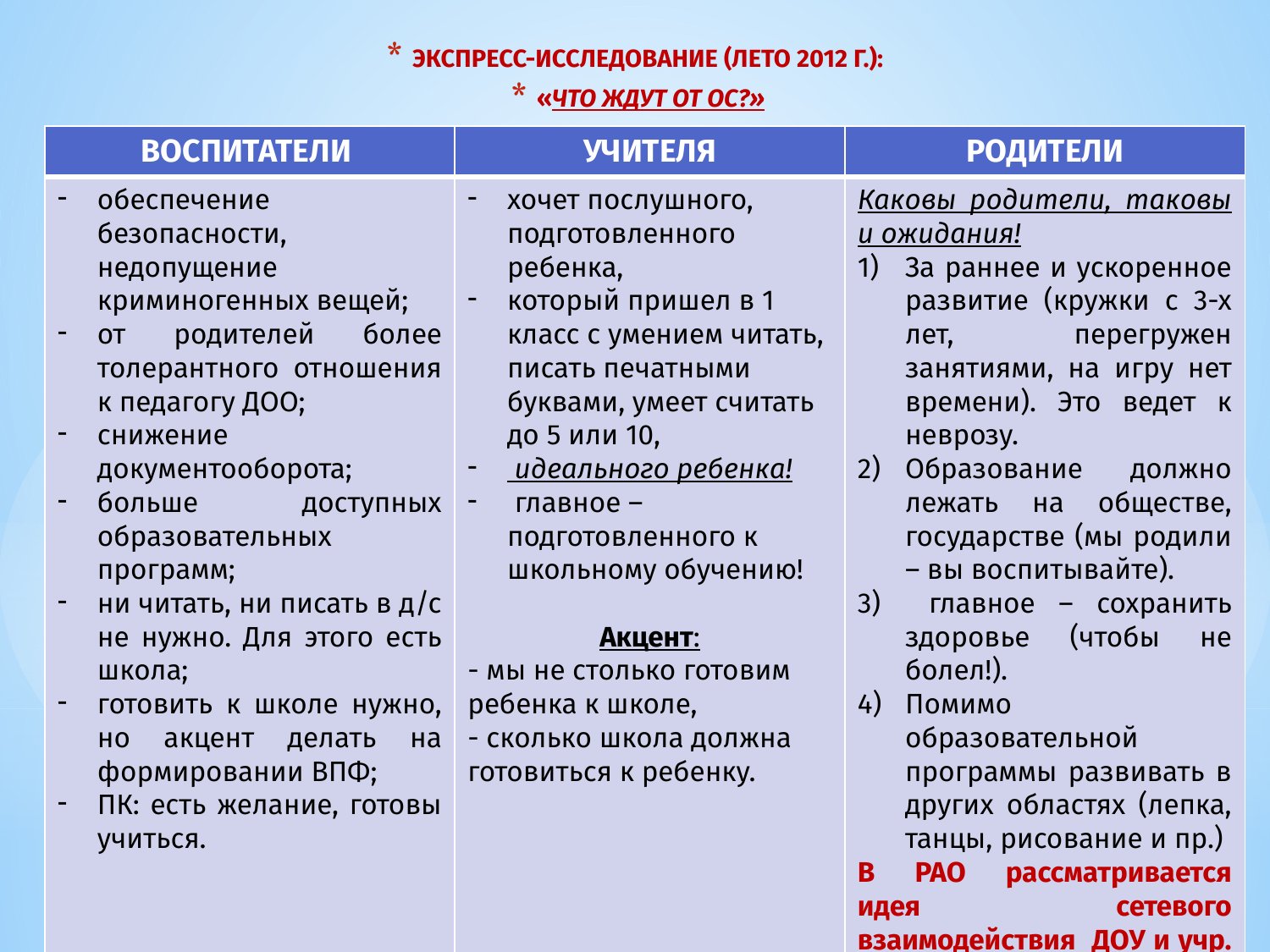

ЭКСПРЕСС-ИССЛЕДОВАНИЕ (ЛЕТО 2012 Г.):
«ЧТО ЖДУТ ОТ ОС?»

| ВОСПИТАТЕЛИ | УЧИТЕЛЯ | РОДИТЕЛИ |
| --- | --- | --- |
| обеспечение безопасности, недопущение криминогенных вещей; от родителей более толерантного отношения к педагогу ДОО; снижение документооборота; больше доступных образовательных программ; ни читать, ни писать в д/с не нужно. Для этого есть школа; готовить к школе нужно, но акцент делать на формировании ВПФ; ПК: есть желание, готовы учиться. | хочет послушного, подготовленного ребенка, который пришел в 1 класс с умением читать, писать печатными буквами, умеет считать до 5 или 10, идеального ребенка! главное – подготовленного к школьному обучению! Акцент: - мы не столько готовим ребенка к школе, - сколько школа должна готовиться к ребенку. | Каковы родители, таковы и ожидания! За раннее и ускоренное развитие (кружки с 3-х лет, перегружен занятиями, на игру нет времени). Это ведет к неврозу. Образование должно лежать на обществе, государстве (мы родили – вы воспитывайте). главное – сохранить здоровье (чтобы не болел!). Помимо образовательной программы развивать в других областях (лепка, танцы, рисование и пр.) В РАО рассматривается идея сетевого взаимодействия ДОУ и учр. дополнит. обр. |
#